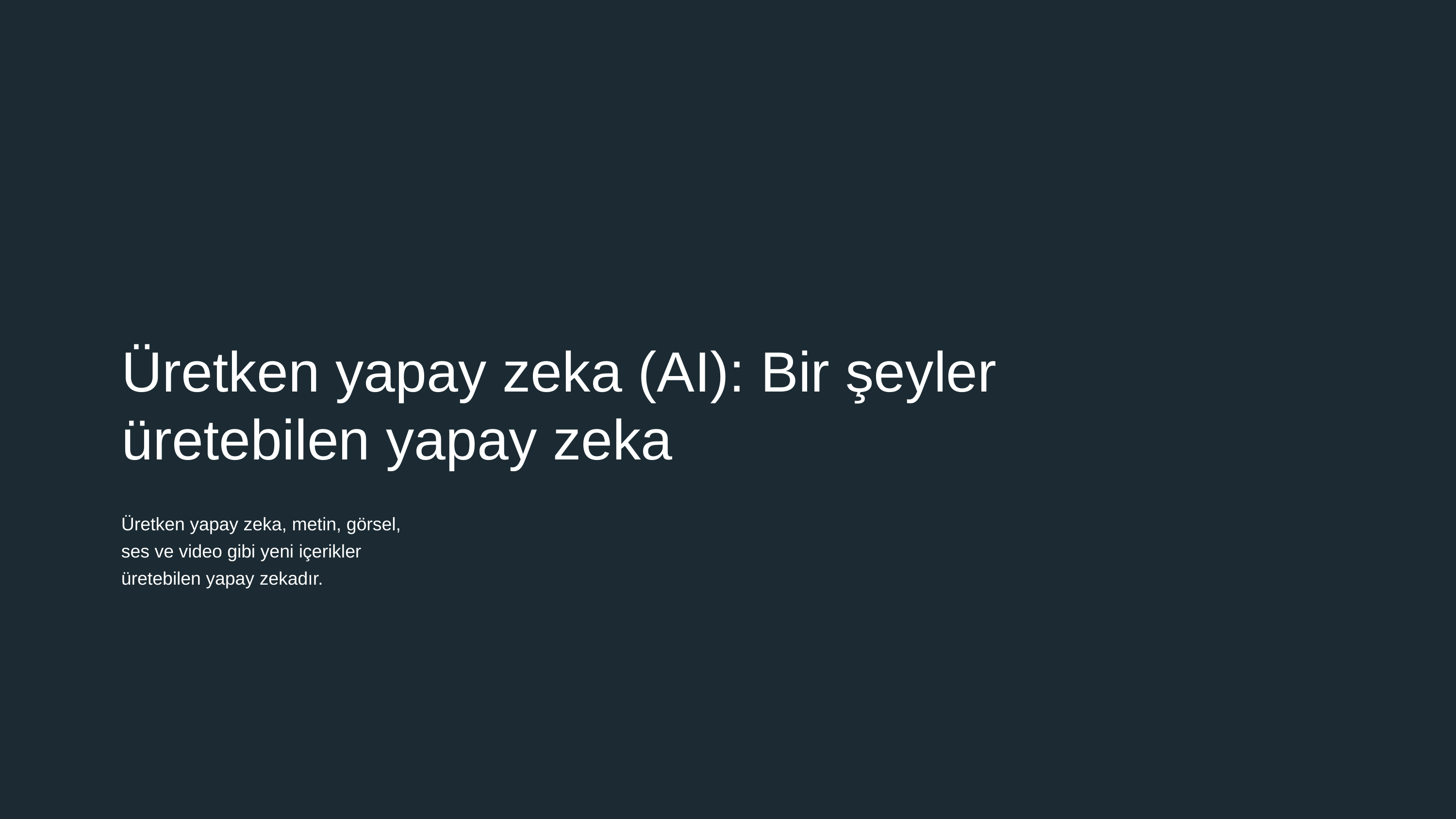

# Üretken yapay zeka (AI): Bir şeyler üretebilen yapay zeka
Üretken yapay zeka, metin, görsel, ses ve video gibi yeni içerikler üretebilen yapay zekadır.